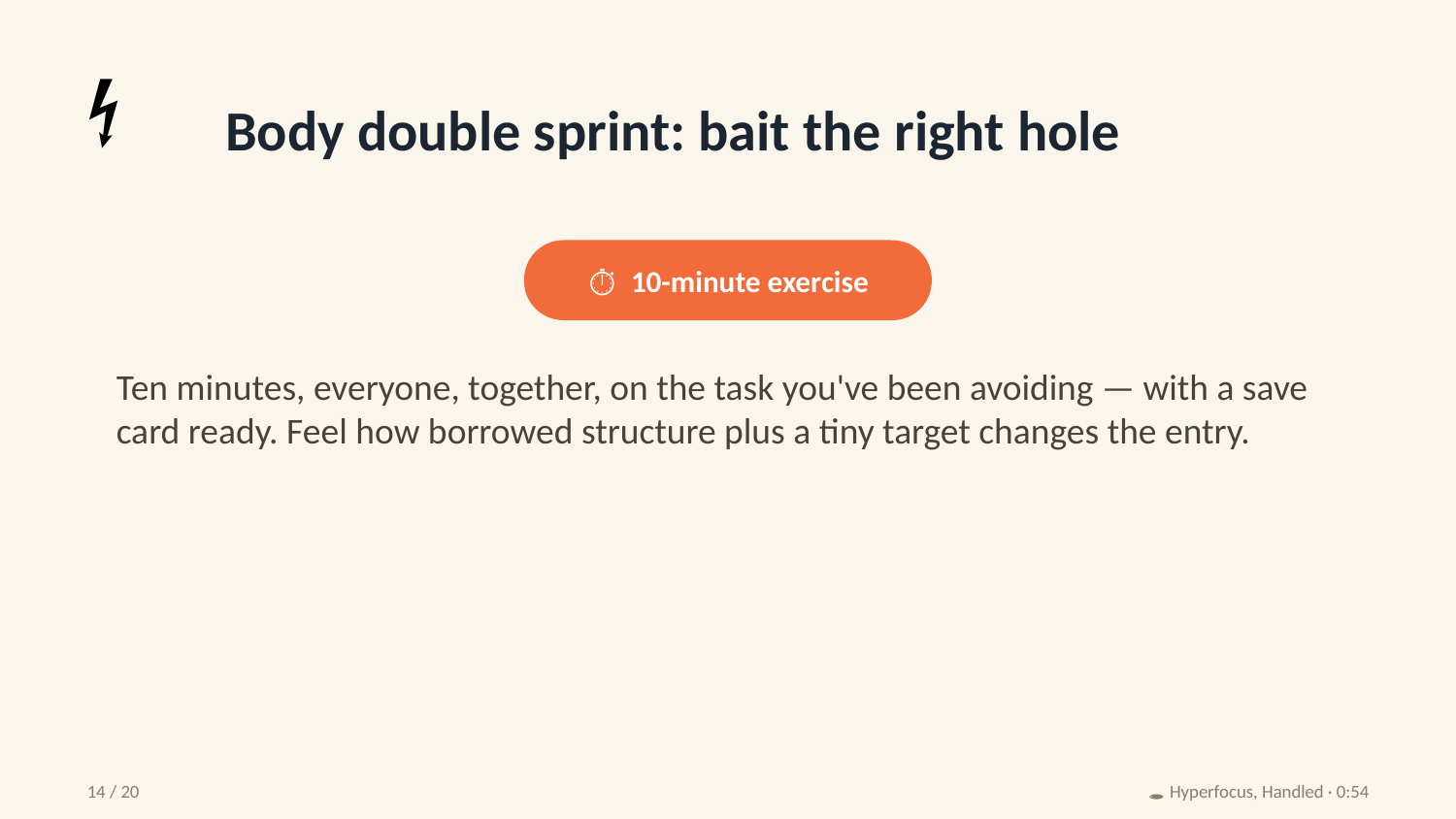

⚡
Body double sprint: bait the right hole

⏱  10-minute exercise
Ten minutes, everyone, together, on the task you've been avoiding — with a save card ready. Feel how borrowed structure plus a tiny target changes the entry.
14 / 20
🕳️ Hyperfocus, Handled · 0:54